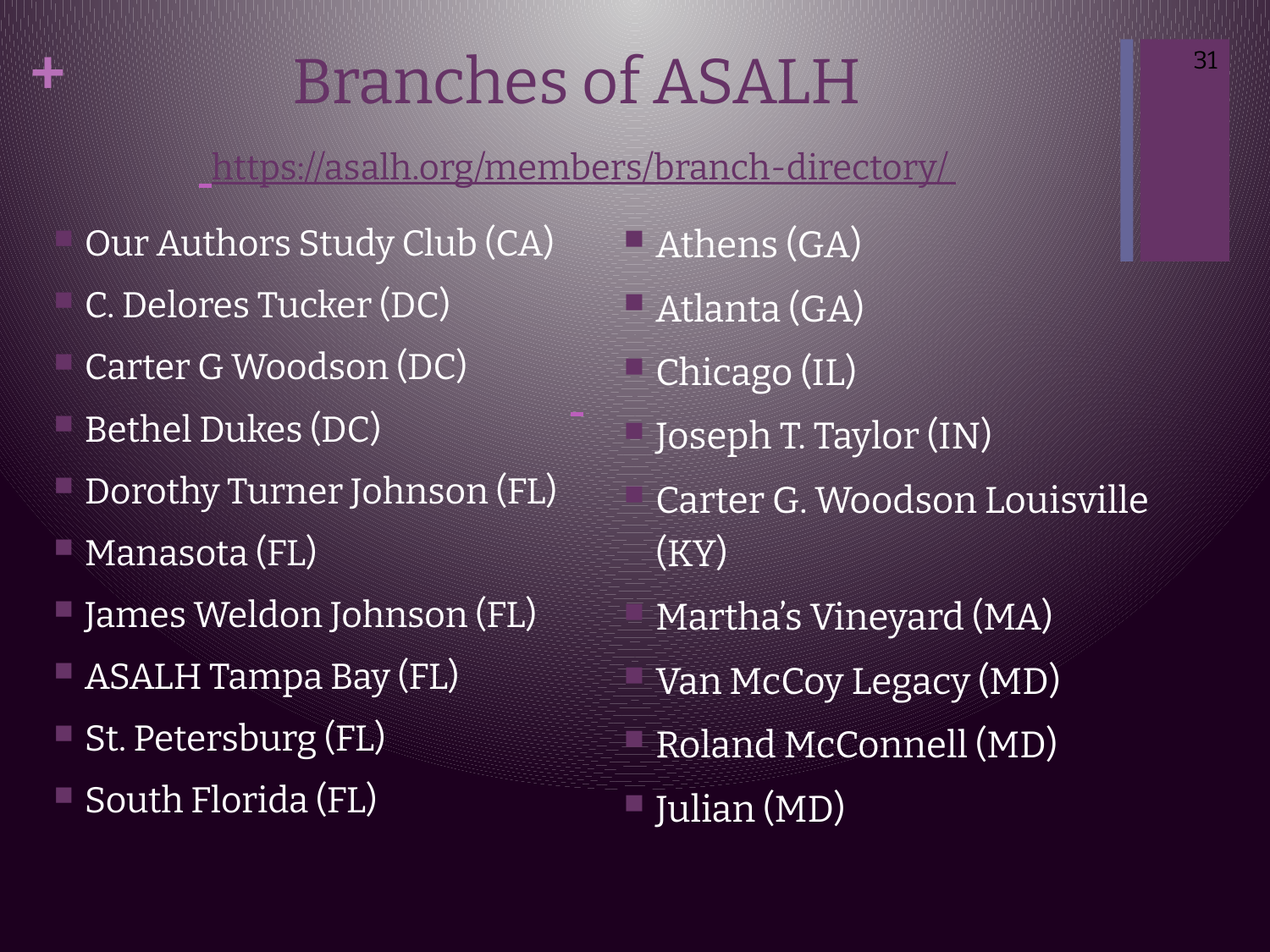

# Branches of ASALH https://asalh.org/members/branch-directory/
31
Our Authors Study Club (CA)
C. Delores Tucker (DC)
Carter G Woodson (DC)
Bethel Dukes (DC)
Dorothy Turner Johnson (FL)
Manasota (FL)
James Weldon Johnson (FL)
ASALH Tampa Bay (FL)
St. Petersburg (FL)
South Florida (FL)

Athens (GA)
Atlanta (GA)
Chicago (IL)
Joseph T. Taylor (IN)
Carter G. Woodson Louisville (KY)
Martha’s Vineyard (MA)
Van McCoy Legacy (MD)
Roland McConnell (MD)
Julian (MD)